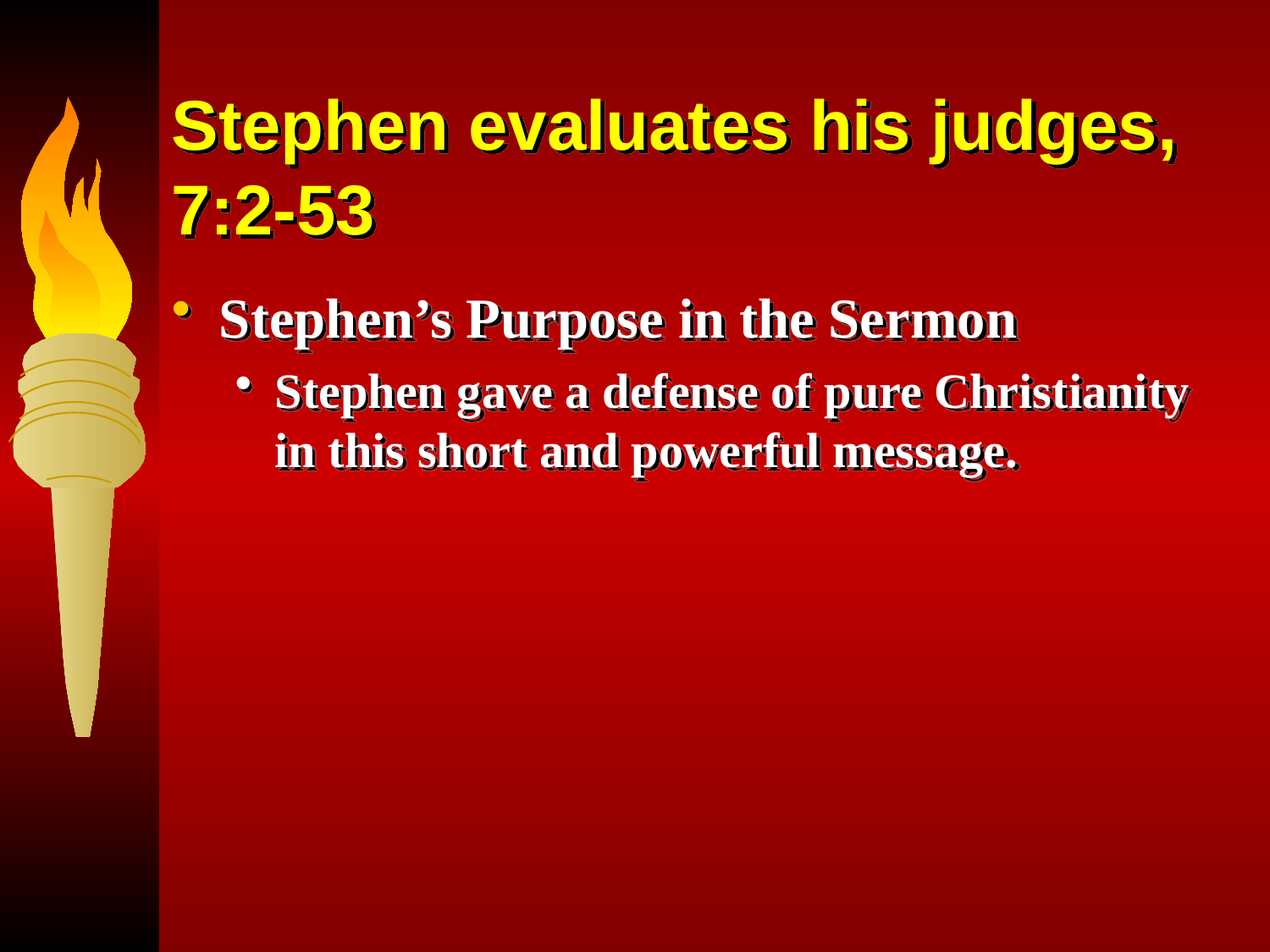

# Stephen evaluates his judges, 7:2-53
Stephen’s Purpose in the Sermon
Stephen gave a defense of pure Christianity in this short and powerful message.